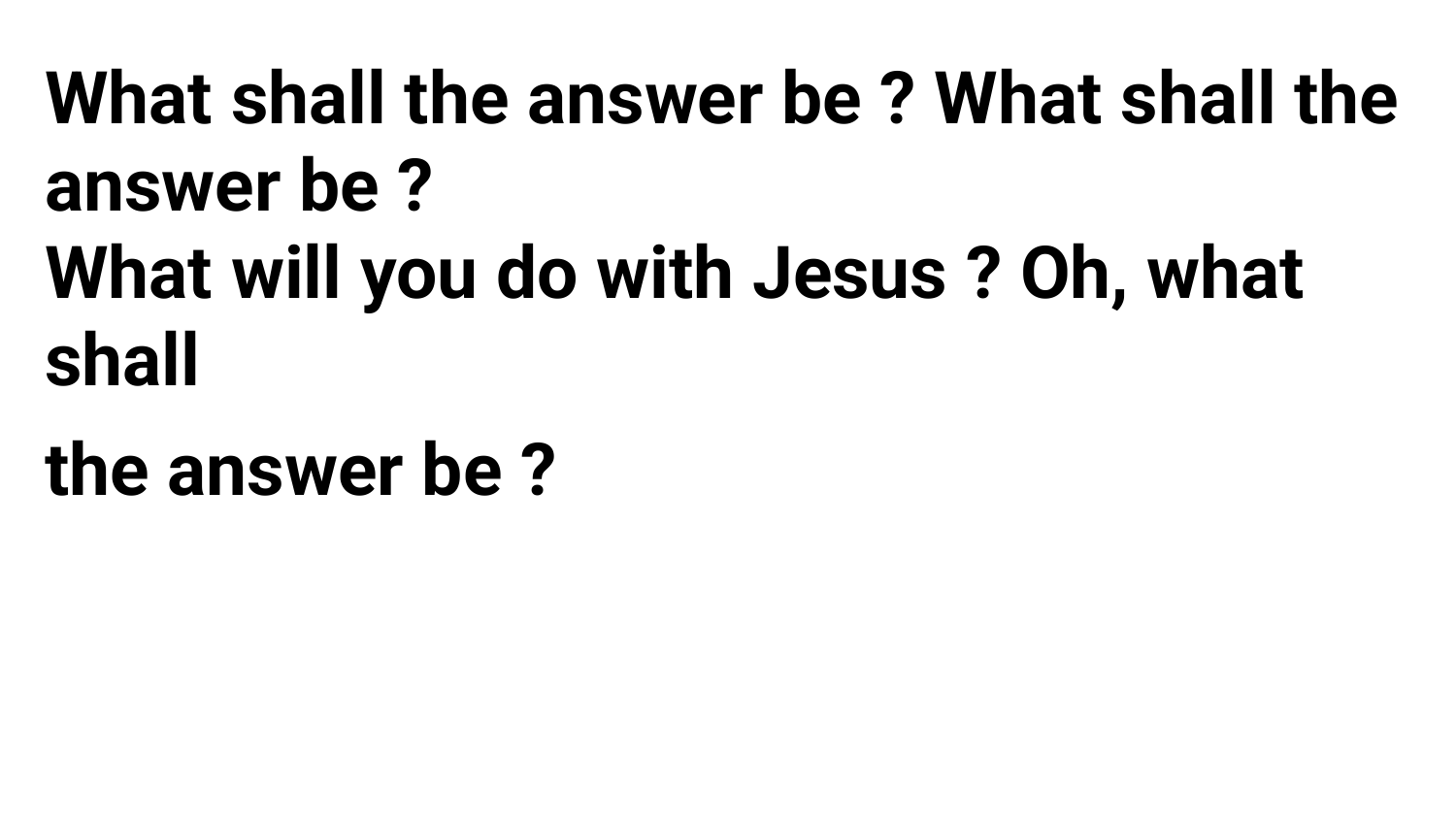

What shall the answer be ? What shall the
answer be ?
What will you do with Jesus ? Oh, what shall
the answer be ?